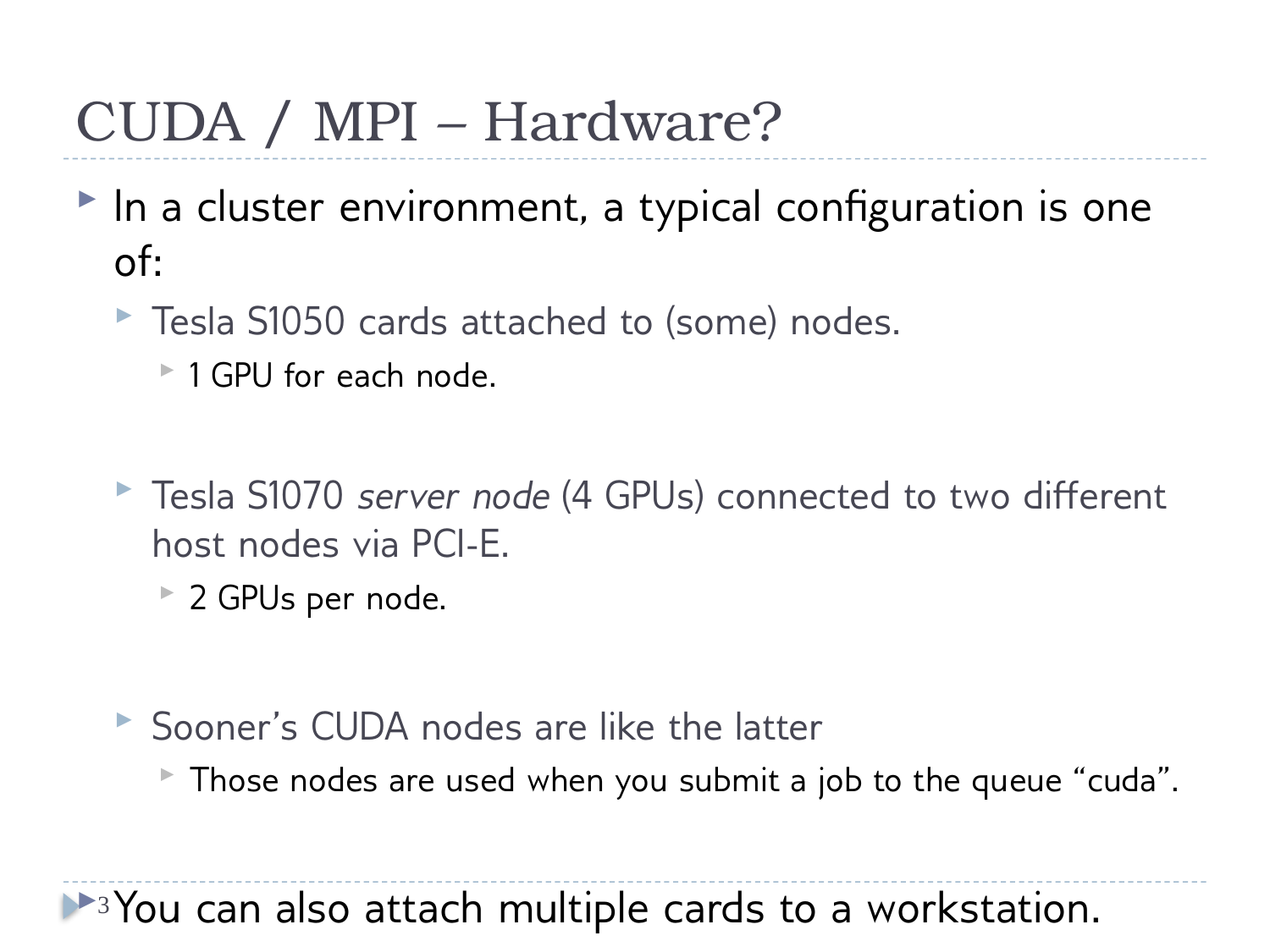

# CUDA / MPI – Hardware?
In a cluster environment, a typical configuration is one of:
Tesla S1050 cards attached to (some) nodes.
1 GPU for each node.

Tesla S1070 server node (4 GPUs) connected to two different host nodes via PCI-E.
2 GPUs per node.

Sooner’s CUDA nodes are like the latter
Those nodes are used when you submit a job to the queue “cuda”.

You can also attach multiple cards to a workstation.
3